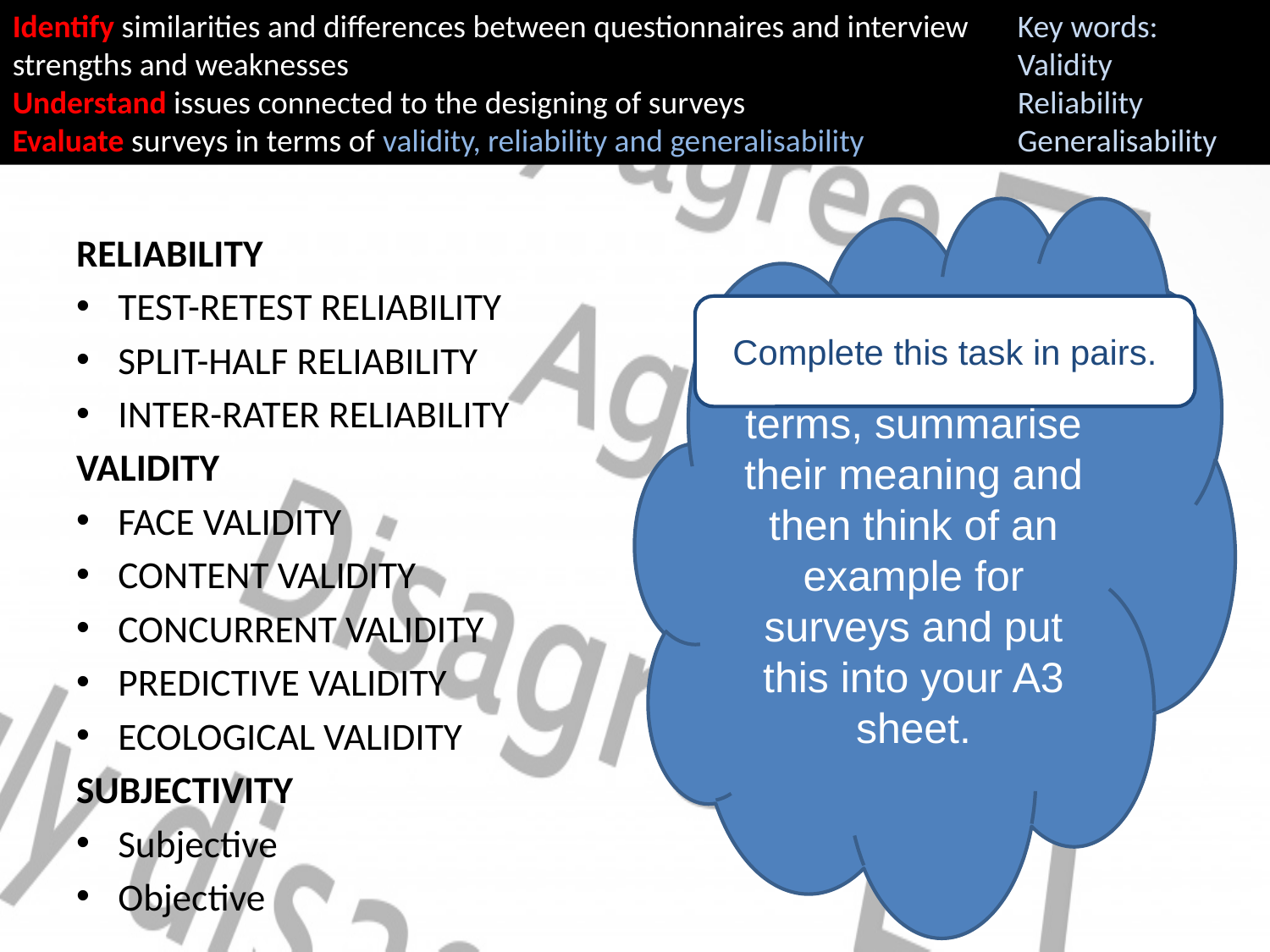

Identify similarities and differences between questionnaires and interview strengths and weaknesses
Understand issues connected to the designing of surveys
Evaluate surveys in terms of validity, reliability and generalisability
Key words:
Validity
Reliability
Generalisability
#
For each of these terms, summarise their meaning and then think of an example for surveys and put this into your A3 sheet.
RELIABILITY
TEST-RETEST RELIABILITY
SPLIT-HALF RELIABILITY
INTER-RATER RELIABILITY
VALIDITY
FACE VALIDITY
CONTENT VALIDITY
CONCURRENT VALIDITY
PREDICTIVE VALIDITY
ECOLOGICAL VALIDITY
SUBJECTIVITY
Subjective
Objective
Complete this task in pairs.